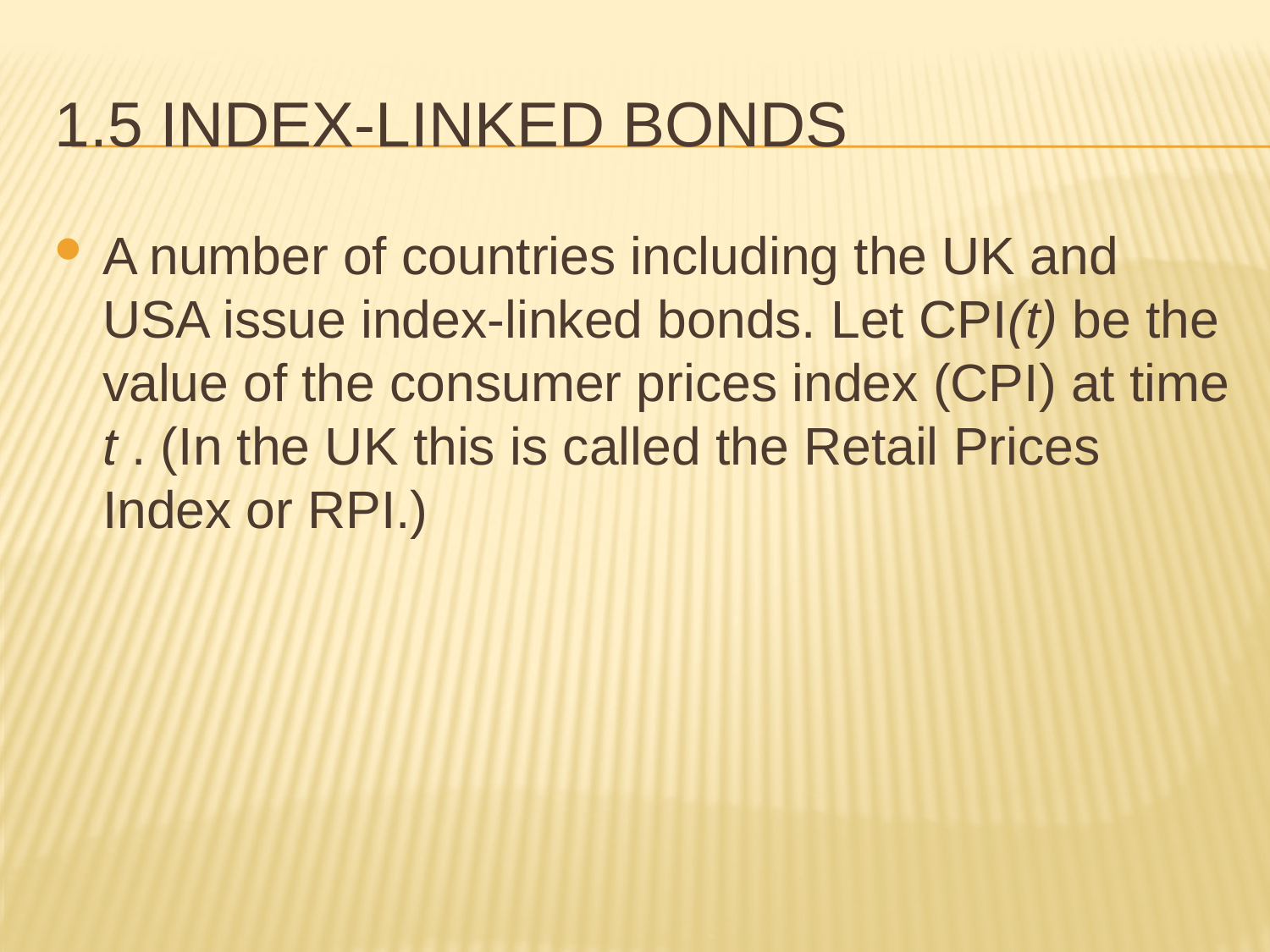

# 1.5 Index-Linked Bonds
A number of countries including the UK and USA issue index-linked bonds. Let CPI(t) be the value of the consumer prices index (CPI) at time t . (In the UK this is called the Retail Prices Index or RPI.)